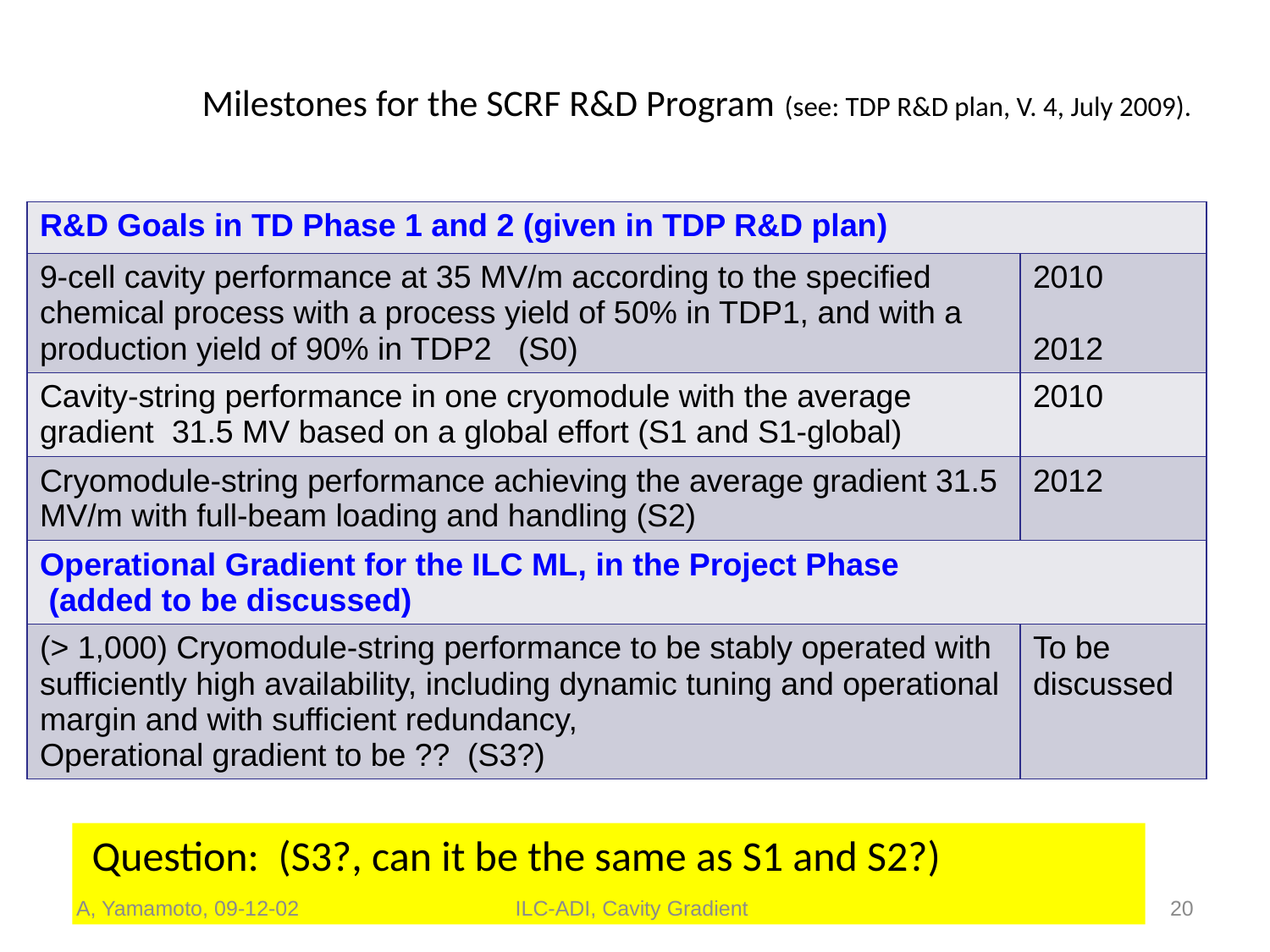

# Milestones for the SCRF R&D Program (see: TDP R&D plan, V. 4, July 2009).
| R&D Goals in TD Phase 1 and 2 (given in TDP R&D plan) |  |
| --- | --- |
| 9-cell cavity performance at 35 MV/m according to the specified chemical process with a process yield of 50% in TDP1, and with a production yield of 90% in TDP2  (S0) | 2010 2012 |
| Cavity-string performance in one cryomodule with the average gradient 31.5 MV based on a global effort (S1 and S1-global) | 2010 |
| Cryomodule-string performance achieving the average gradient 31.5 MV/m with full-beam loading and handling (S2) | 2012 |
| Operational Gradient for the ILC ML, in the Project Phase (added to be discussed) |  |
| (> 1,000) Cryomodule-string performance to be stably operated with sufficiently high availability, including dynamic tuning and operational margin and with sufficient redundancy, Operational gradient to be ?? (S3?) | To be discussed |
 Question:  (S3?, can it be the same as S1 and S2?)

A, Yamamoto, 09-12-02
ILC-ADI, Cavity Gradient
20